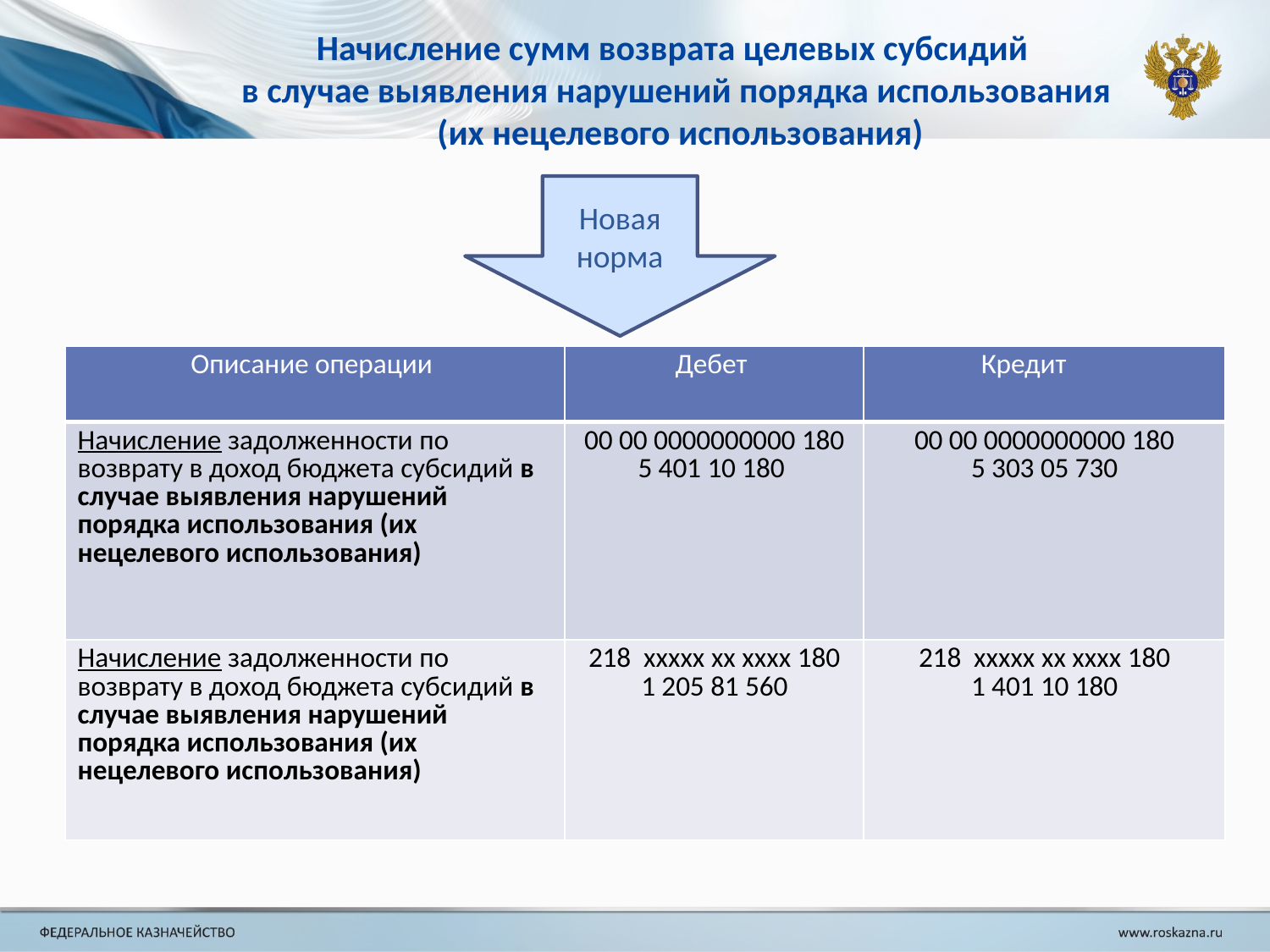

# Начисление сумм возврата целевых субсидий в случае выявления нарушений порядка использования (их нецелевого использования)
Новая норма
| Описание операции | Дебет | Кредит |
| --- | --- | --- |
| Начисление задолженности по возврату в доход бюджета субсидий в случае выявления нарушений порядка использования (их нецелевого использования) | 00 00 0000000000 180 5 401 10 180 | 00 00 0000000000 180 5 303 05 730 |
| Начисление задолженности по возврату в доход бюджета субсидий в случае выявления нарушений порядка использования (их нецелевого использования) | 218 ххххх хх хххх 180 1 205 81 560 | 218 ххххх хх хххх 180 1 401 10 180 |